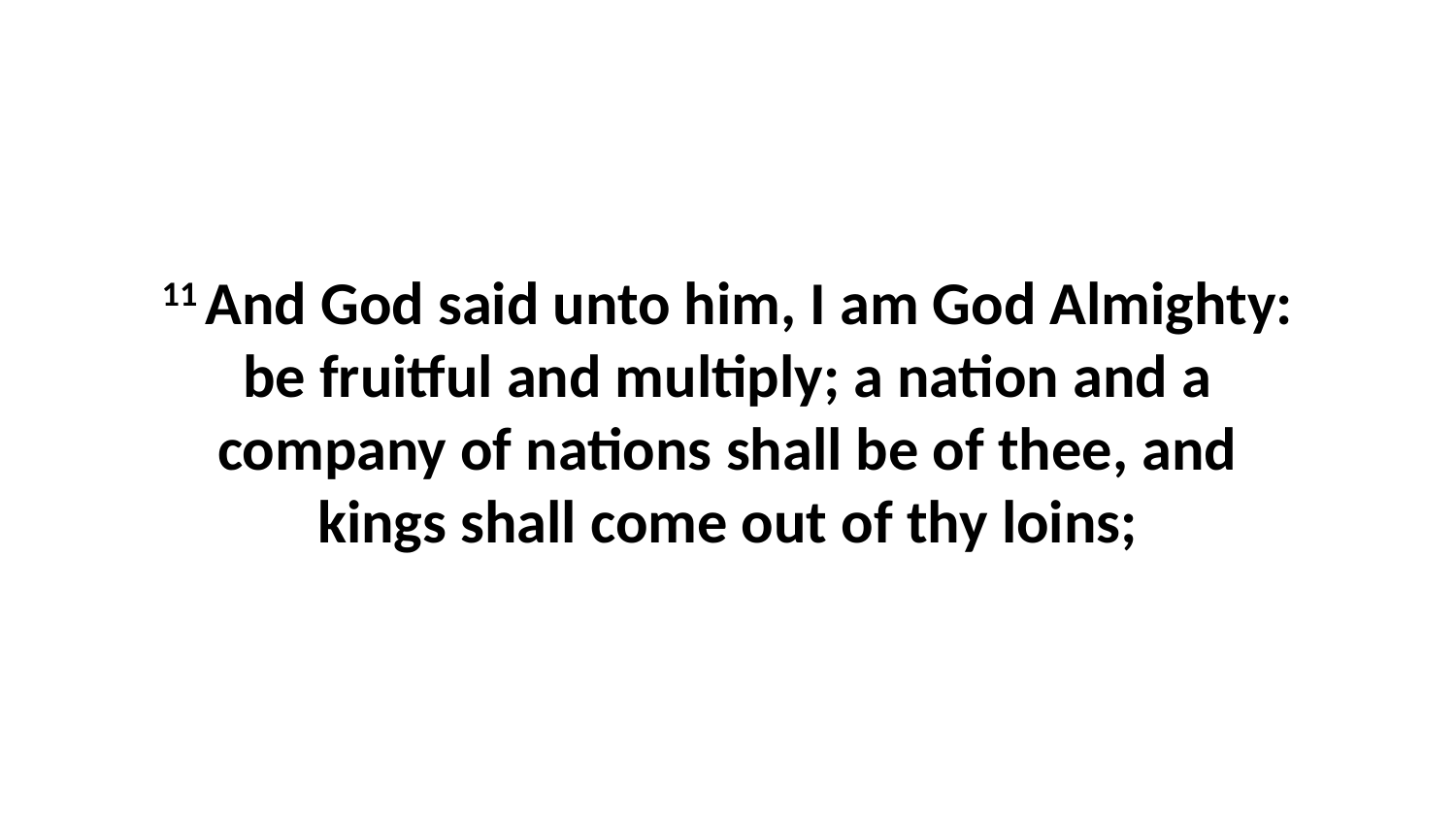

11 And God said unto him, I am God Almighty: be fruitful and multiply; a nation and a company of nations shall be of thee, and kings shall come out of thy loins;